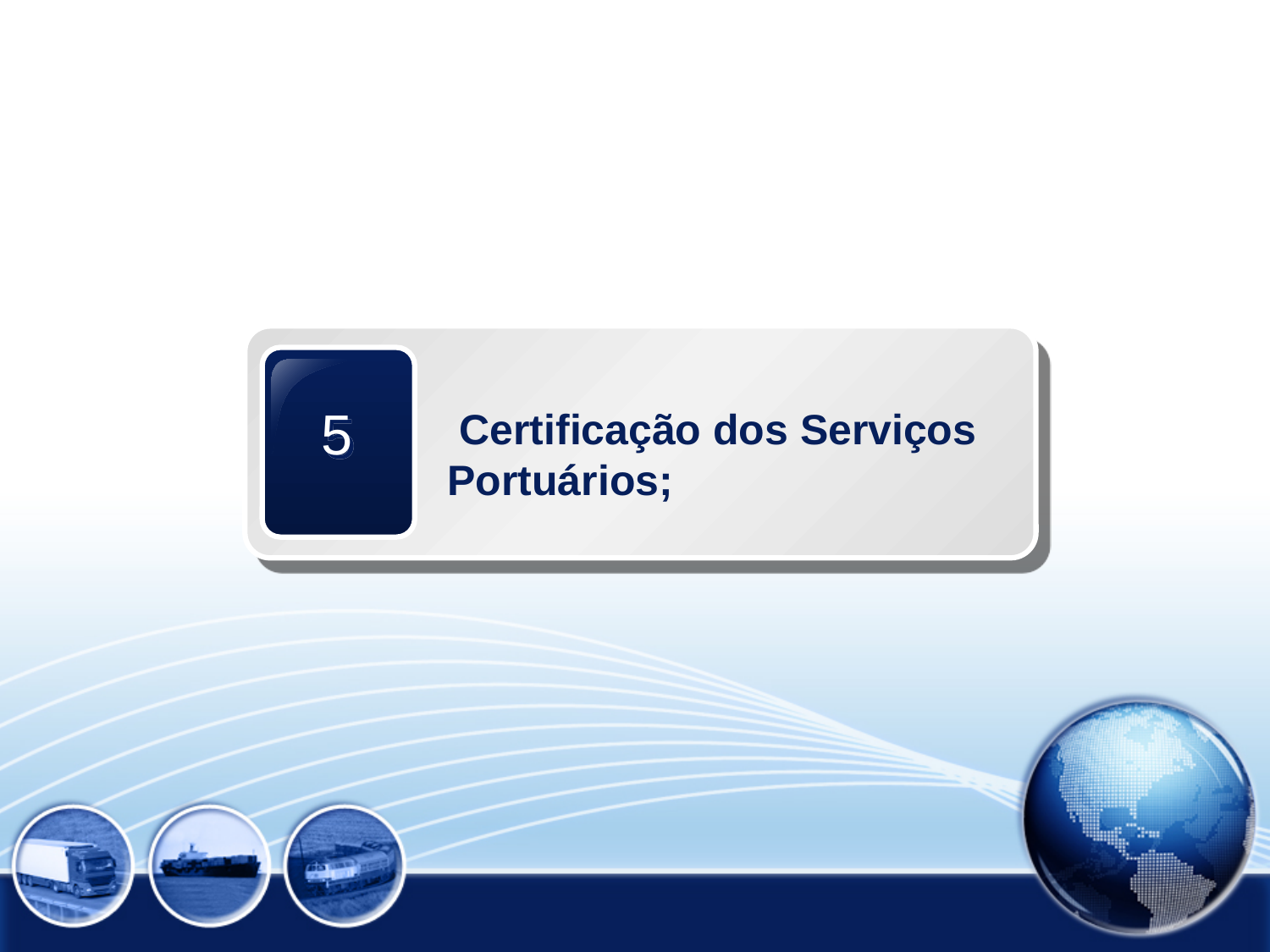

# Integration in the supply chain

5
 Certificação dos Serviços Portuários;